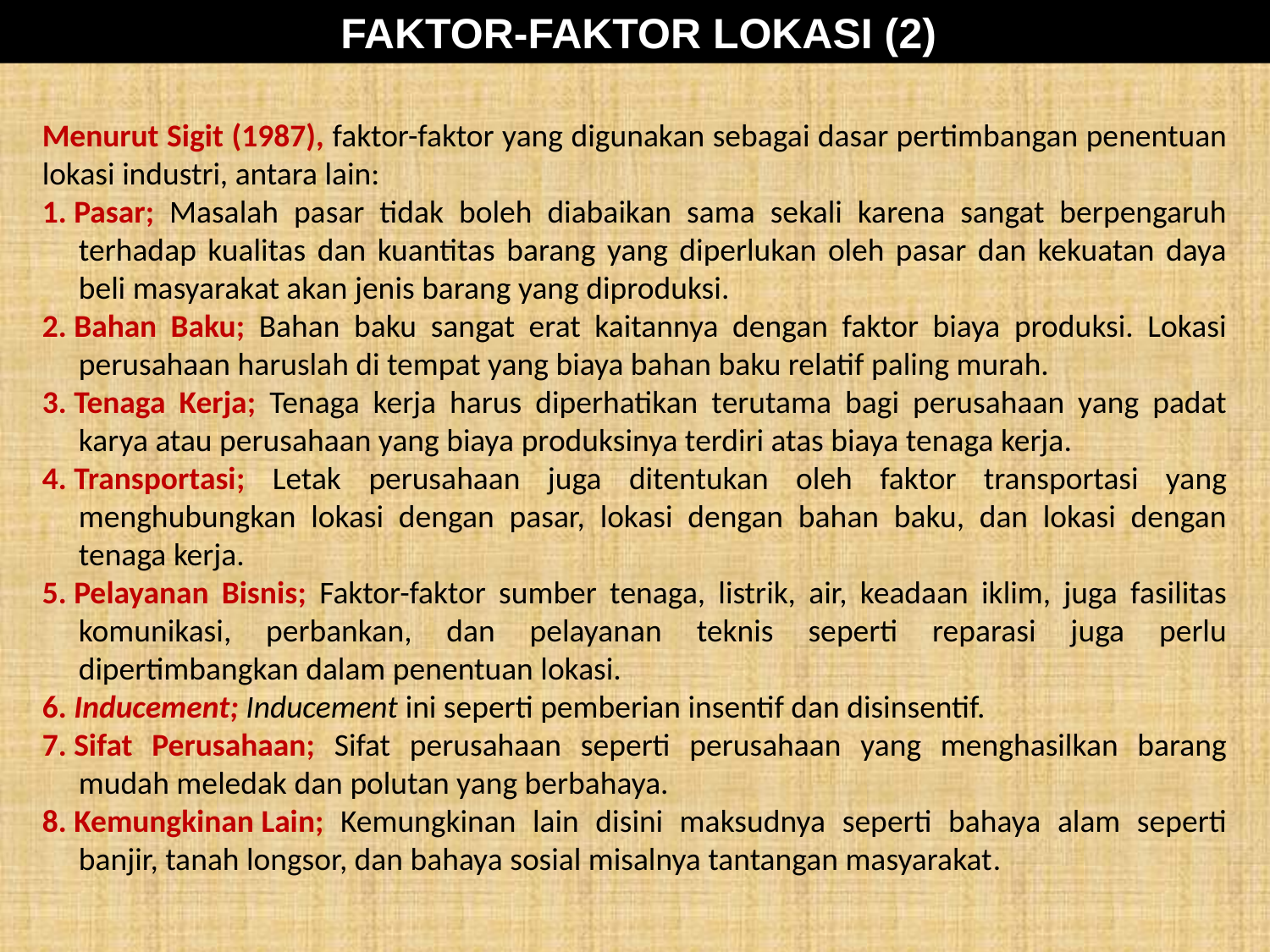

FAKTOR-FAKTOR LOKASI (2)
Menurut Sigit (1987), faktor-faktor yang digunakan sebagai dasar pertimbangan penentuan lokasi industri, antara lain:
1. Pasar; Masalah pasar tidak boleh diabaikan sama sekali karena sangat berpengaruh terhadap kualitas dan kuantitas barang yang diperlukan oleh pasar dan kekuatan daya beli masyarakat akan jenis barang yang diproduksi.
2. Bahan Baku; Bahan baku sangat erat kaitannya dengan faktor biaya produksi. Lokasi perusahaan haruslah di tempat yang biaya bahan baku relatif paling murah.
3. Tenaga Kerja; Tenaga kerja harus diperhatikan terutama bagi perusahaan yang padat karya atau perusahaan yang biaya produksinya terdiri atas biaya tenaga kerja.
4. Transportasi; Letak perusahaan juga ditentukan oleh faktor transportasi yang menghubungkan lokasi dengan pasar, lokasi dengan bahan baku, dan lokasi dengan tenaga kerja.
5. Pelayanan Bisnis; Faktor-faktor sumber tenaga, listrik, air, keadaan iklim, juga fasilitas komunikasi, perbankan, dan pelayanan teknis seperti reparasi juga perlu dipertimbangkan dalam penentuan lokasi.
6. Inducement; Inducement ini seperti pemberian insentif dan disinsentif.
7. Sifat Perusahaan; Sifat perusahaan seperti perusahaan yang menghasilkan barang mudah meledak dan polutan yang berbahaya.
8. Kemungkinan Lain; Kemungkinan lain disini maksudnya seperti bahaya alam seperti banjir, tanah longsor, dan bahaya sosial misalnya tantangan masyarakat.